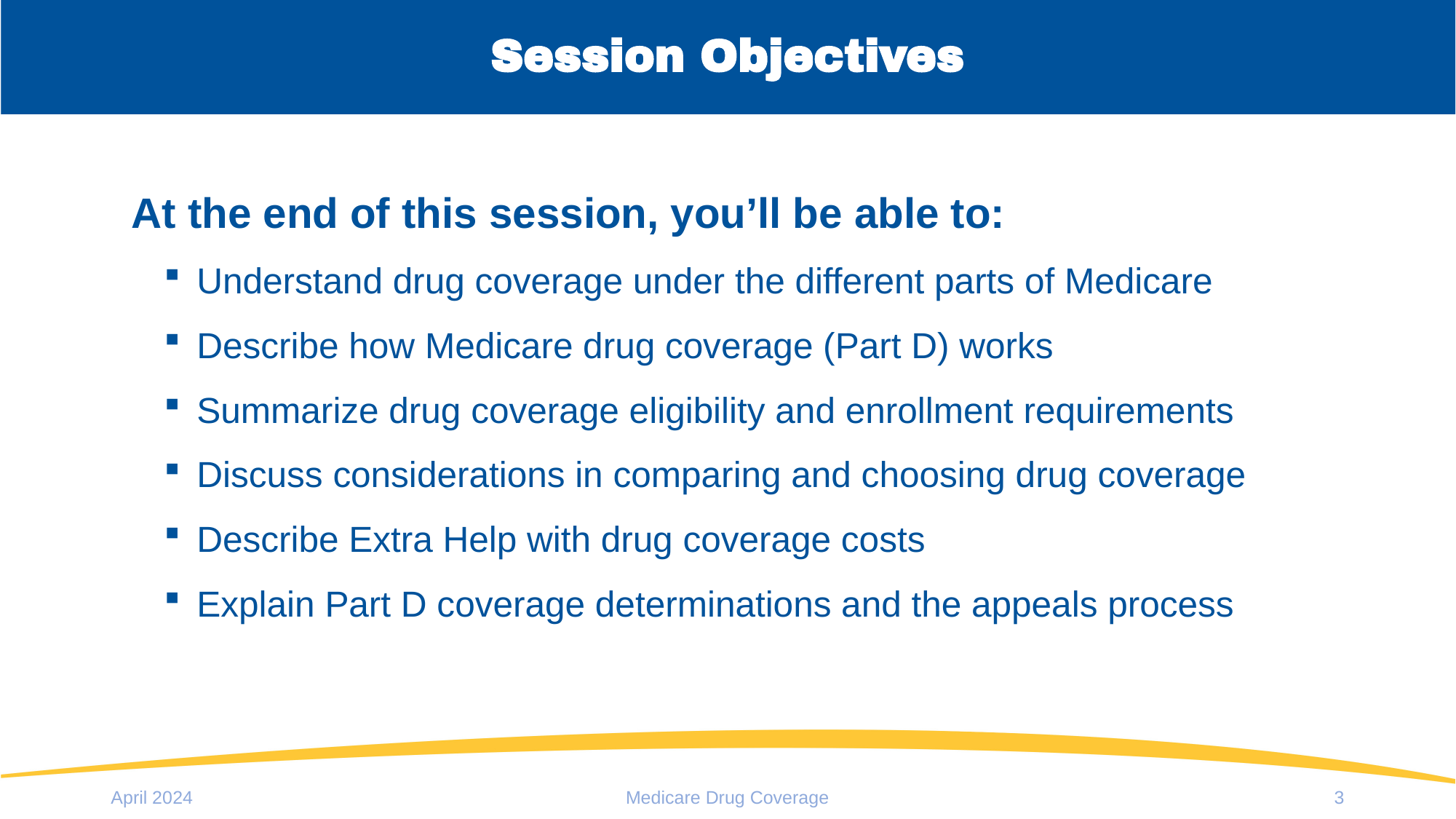

# Session Objectives
At the end of this session, you’ll be able to:
Understand drug coverage under the different parts of Medicare
Describe how Medicare drug coverage (Part D) works
Summarize drug coverage eligibility and enrollment requirements
Discuss considerations in comparing and choosing drug coverage
Describe Extra Help with drug coverage costs
Explain Part D coverage determinations and the appeals process
April 2024
Medicare Drug Coverage
3